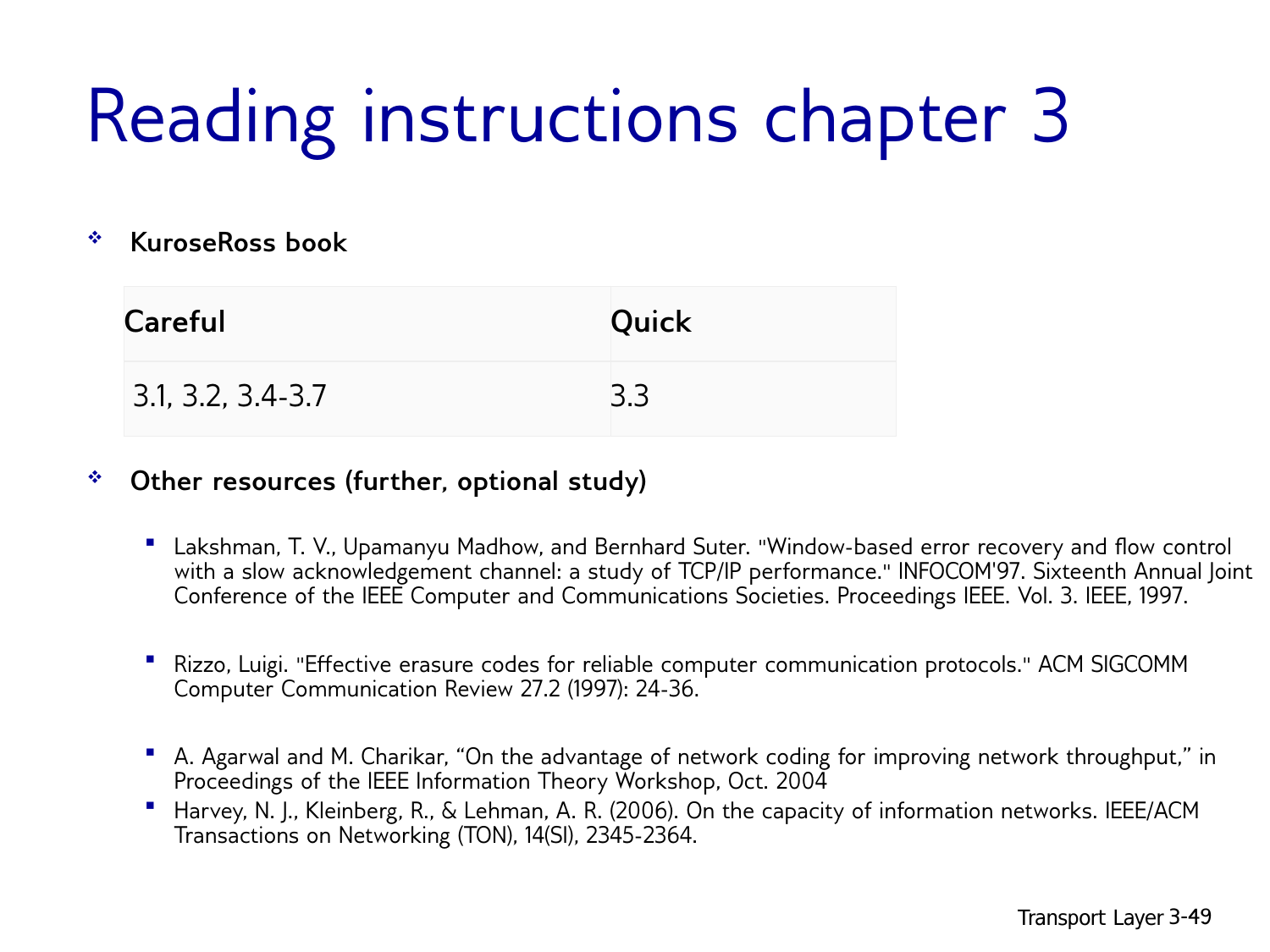

# Reading instructions chapter 3
KuroseRoss book

Other resources (further, optional study)

Lakshman, T. V., Upamanyu Madhow, and Bernhard Suter. "Window-based error recovery and flow control with a slow acknowledgement channel: a study of TCP/IP performance." INFOCOM'97. Sixteenth Annual Joint Conference of the IEEE Computer and Communications Societies. Proceedings IEEE. Vol. 3. IEEE, 1997.

Rizzo, Luigi. "Effective erasure codes for reliable computer communication protocols." ACM SIGCOMM Computer Communication Review 27.2 (1997): 24-36.

A. Agarwal and M. Charikar, “On the advantage of network coding for improving network throughput,” in Proceedings of the IEEE Information Theory Workshop, Oct. 2004
Harvey, N. J., Kleinberg, R., & Lehman, A. R. (2006). On the capacity of information networks. IEEE/ACM Transactions on Networking (TON), 14(SI), 2345-2364.

| Careful | Quick |
| --- | --- |
| 3.1, 3.2, 3.4-3.7 | 3.3 |
Transport Layer
3-49